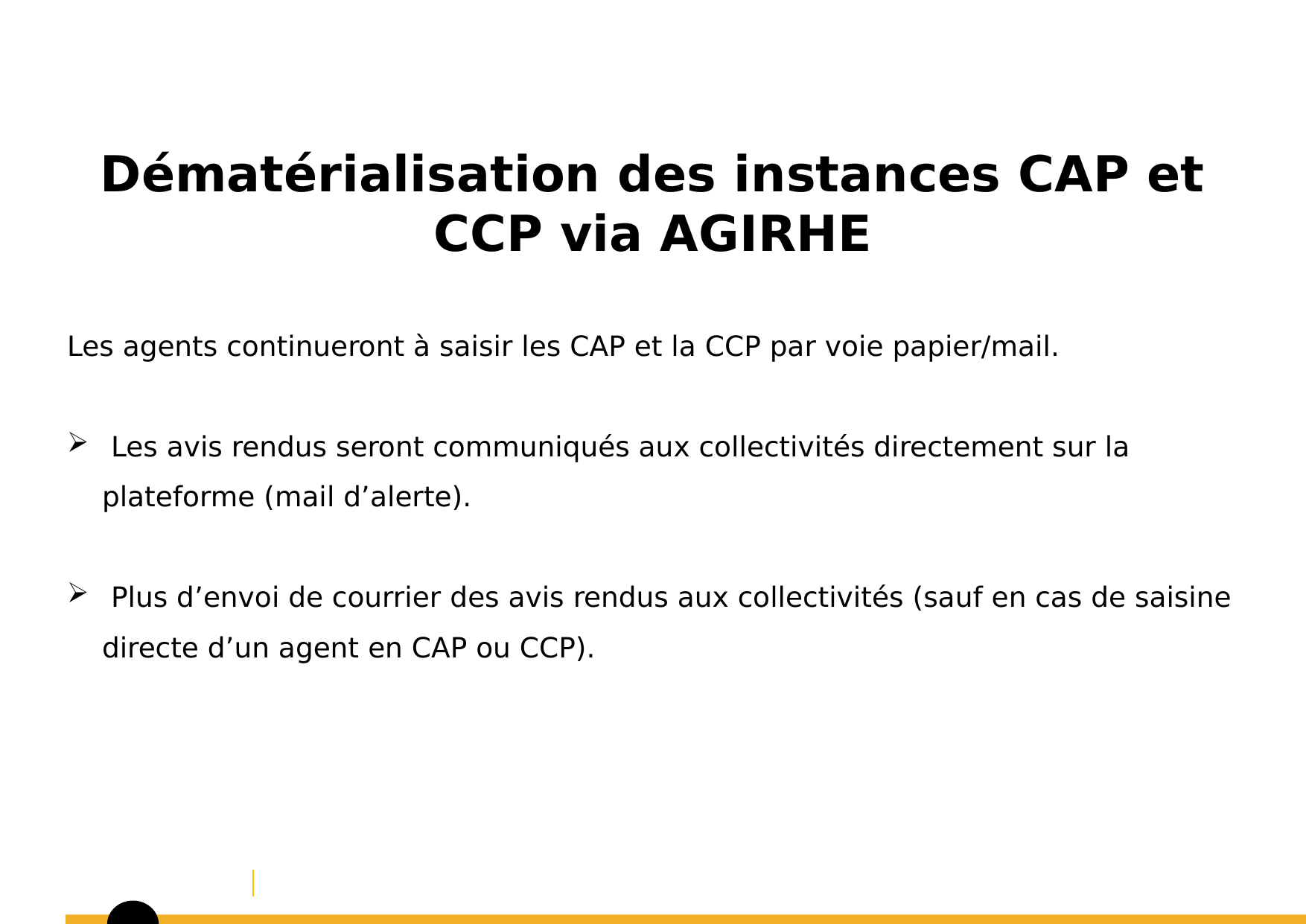

Dématérialisation des instances CAP et CCP via AGIRHE

Les agents continueront à saisir les CAP et la CCP par voie papier/mail.

 Les avis rendus seront communiqués aux collectivités directement sur la plateforme (mail d’alerte).

 Plus d’envoi de courrier des avis rendus aux collectivités (sauf en cas de saisine directe d’un agent en CAP ou CCP).